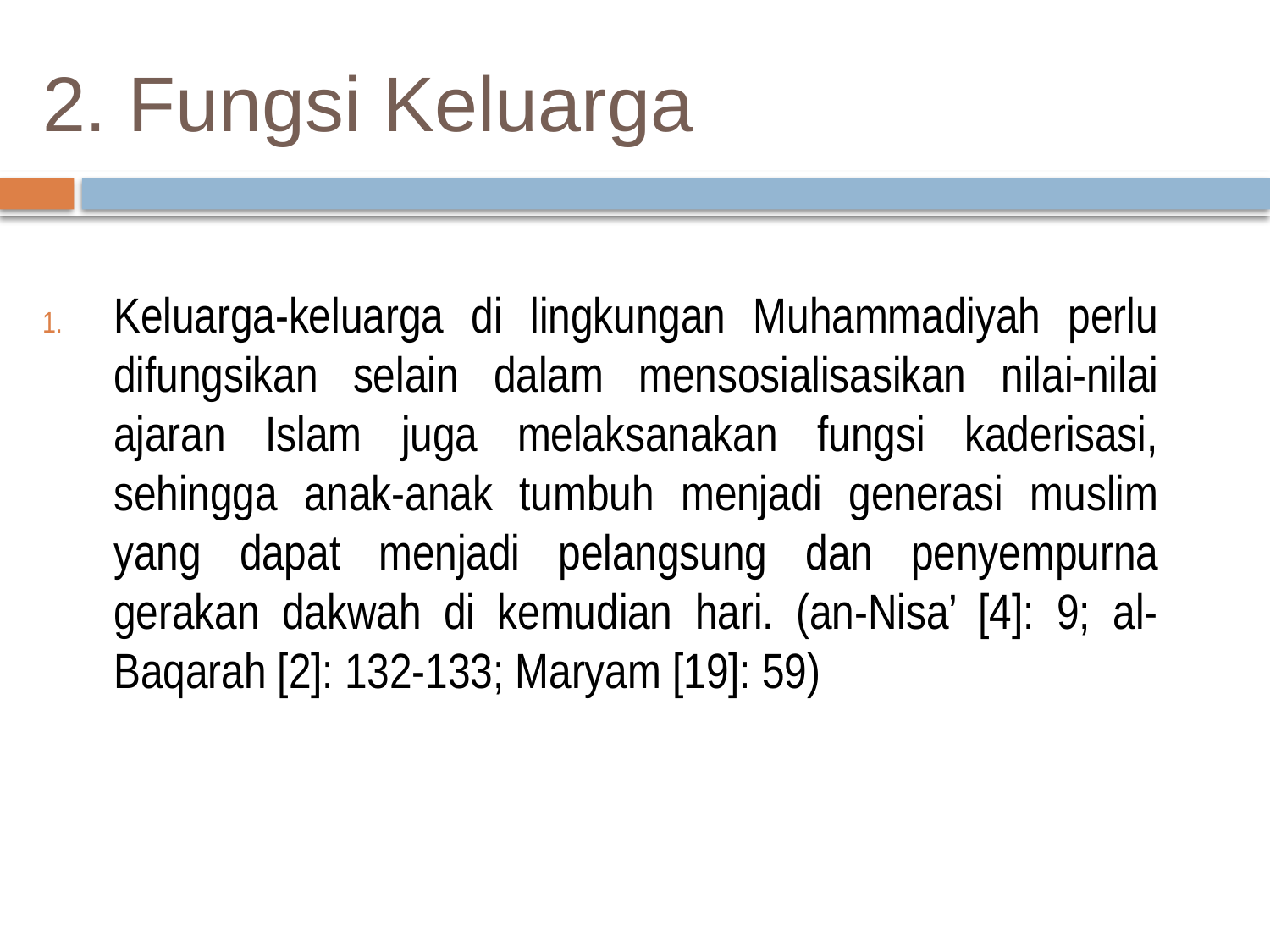

# 2. Fungsi Keluarga
Keluarga-keluarga di lingkungan Muhammadiyah perlu difungsikan selain dalam mensosialisasikan nilai-nilai ajaran Islam juga melaksanakan fungsi kaderisasi, sehingga anak-anak tumbuh menjadi generasi muslim yang dapat menjadi pelangsung dan penyempurna gerakan dakwah di kemudian hari. (an-Nisa’ [4]: 9; al-Baqarah [2]: 132-133; Maryam [19]: 59)